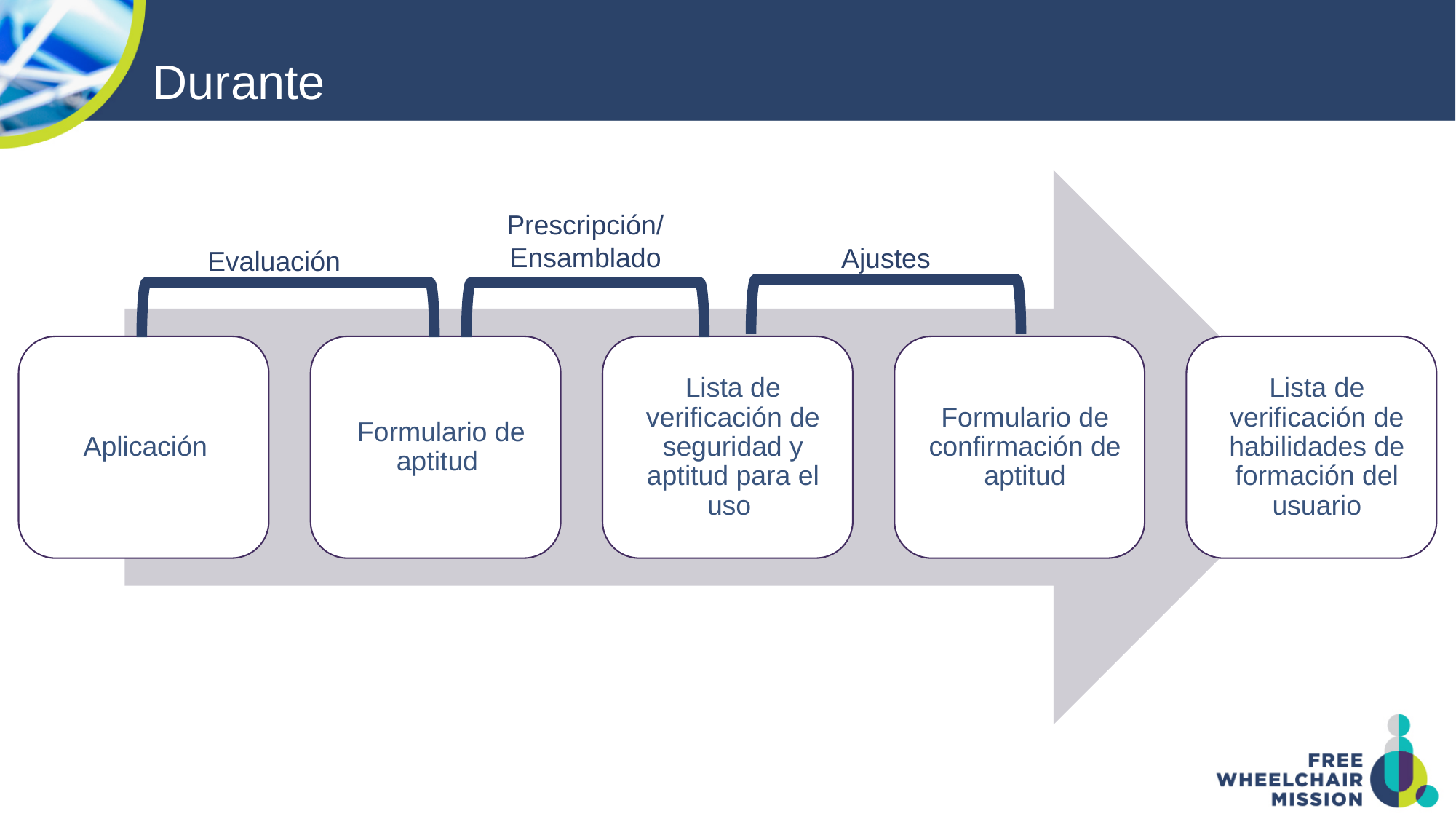

# Durante

Aplicación
Formulario de aptitud
Lista de verificación de seguridad y aptitud para el uso
Formulario de confirmación de aptitud
Lista de verificación de habilidades de formación del usuario

Prescripción/Ensamblado
Ajustes
Evaluación